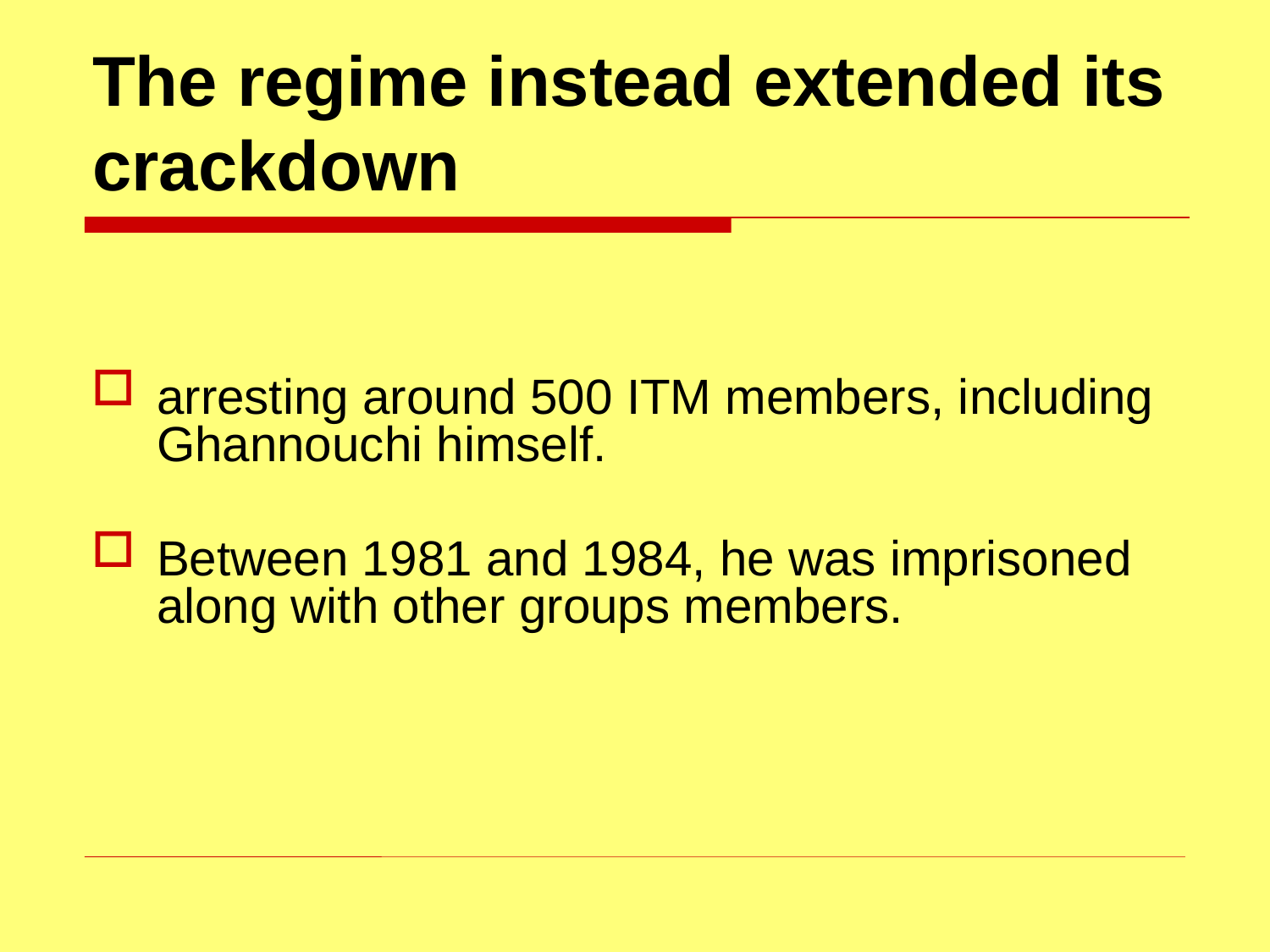

# The regime instead extended its crackdown

arresting around 500 ITM members, including Ghannouchi himself.

Between 1981 and 1984, he was imprisoned along with other groups members.